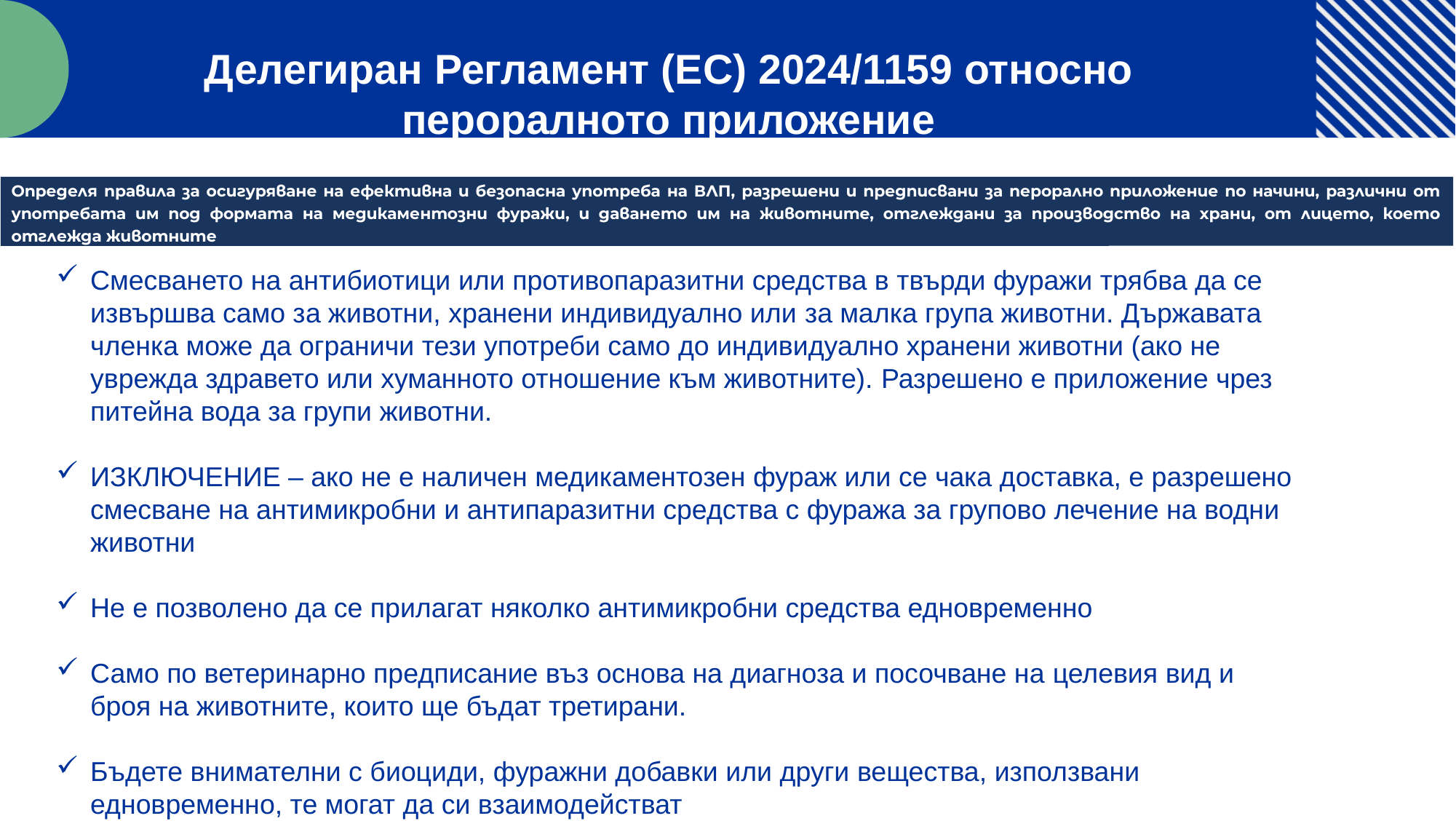

Делегиран Регламент (ЕС) 2024/1159 относно пероралното приложение
Определя правила за осигуряване на ефективна и безопасна употреба на ВЛП, разрешени и предписвани за перорално приложение по начини, различни от употребата им под формата на медикаментозни фуражи, и даването им на животните, отглеждани за производство на храни, от лицето, което отглежда животните
Смесването на антибиотици или противопаразитни средства в твърди фуражи трябва да се извършва само за животни, хранени индивидуално или за малка група животни. Държавата членка може да ограничи тези употреби само до индивидуално хранени животни (ако не уврежда здравето или хуманното отношение към животните). Разрешено е приложение чрез питейна вода за групи животни.

ИЗКЛЮЧЕНИЕ – ако не е наличен медикаментозен фураж или се чака доставка, е разрешено смесване на антимикробни и антипаразитни средства с фуража за групово лечение на водни животни

Не е позволено да се прилагат няколко антимикробни средства едновременно

Само по ветеринарно предписание въз основа на диагноза и посочване на целевия вид и броя на животните, които ще бъдат третирани.
Бъдете внимателни с биоциди, фуражни добавки или други вещества, използвани едновременно, те могат да си взаимодействат